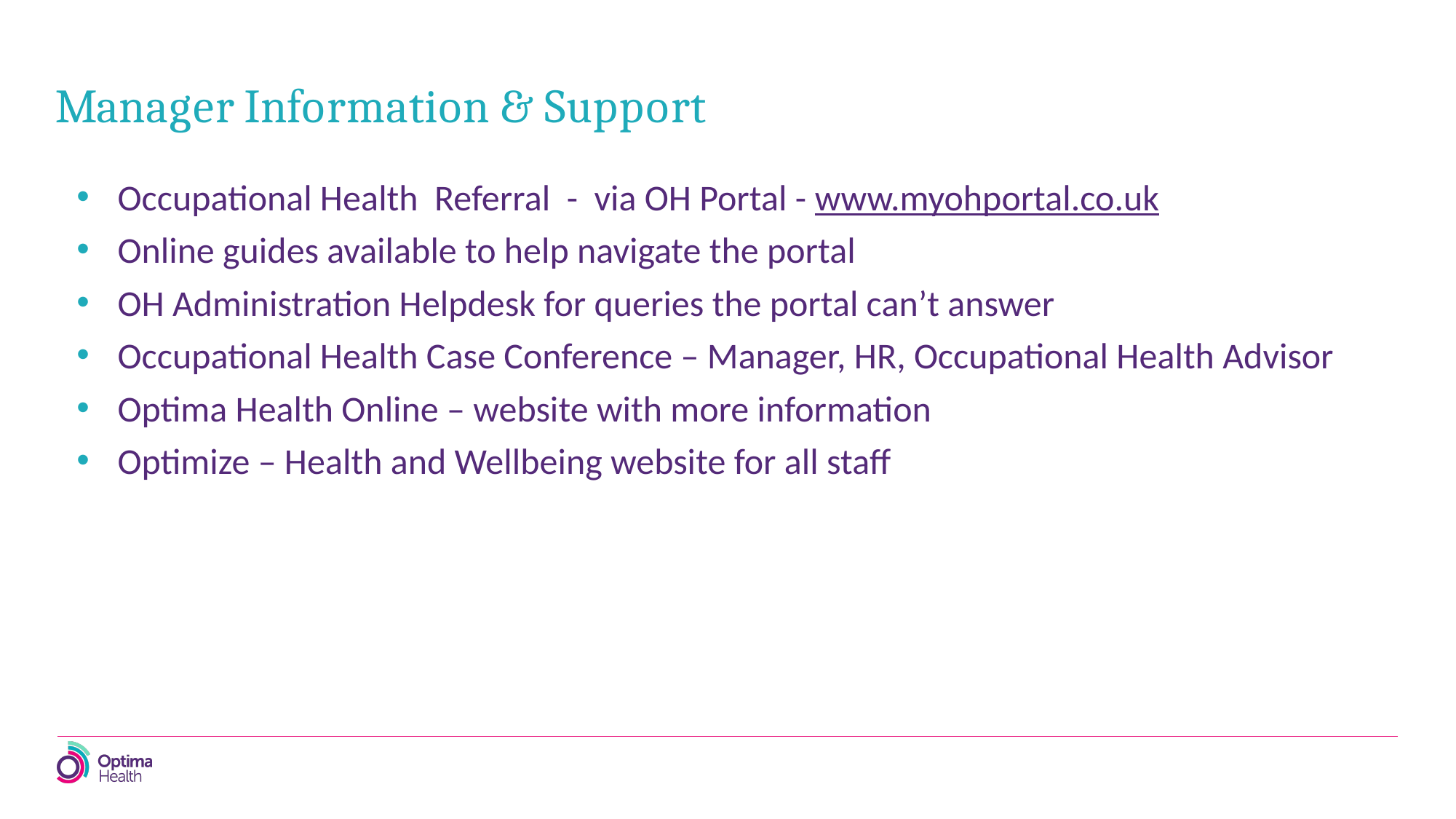

Manager Information & Support
Occupational Health  Referral  -  via OH Portal - www.myohportal.co.uk
Online guides available to help navigate the portal
OH Administration Helpdesk for queries the portal can’t answer
Occupational Health Case Conference – Manager, HR, Occupational Health Advisor
Optima Health Online – website with more information
Optimize – Health and Wellbeing website for all staff